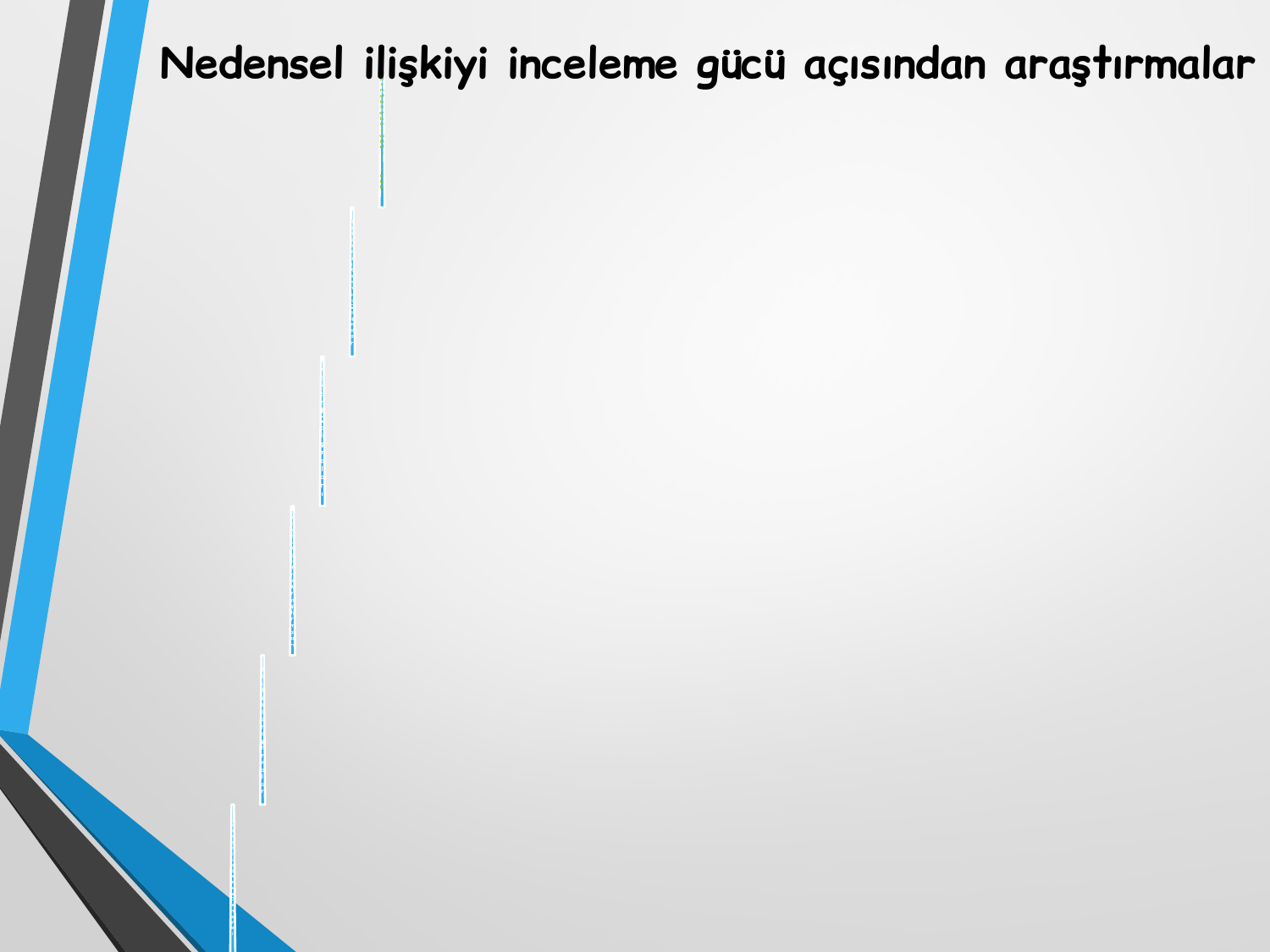

Nedensel ilişkiyi inceleme gücü açısından araştırmalar
Sistematik Derleme ve Meta-analizler
Randomize
Kontrollü
Çalışmalar
Kohort Çalışmaları
Vaka-Kontrol Araştırmaları
Kesitsel araştırmalar
Hayvan / Laboratuvar Deneyleri